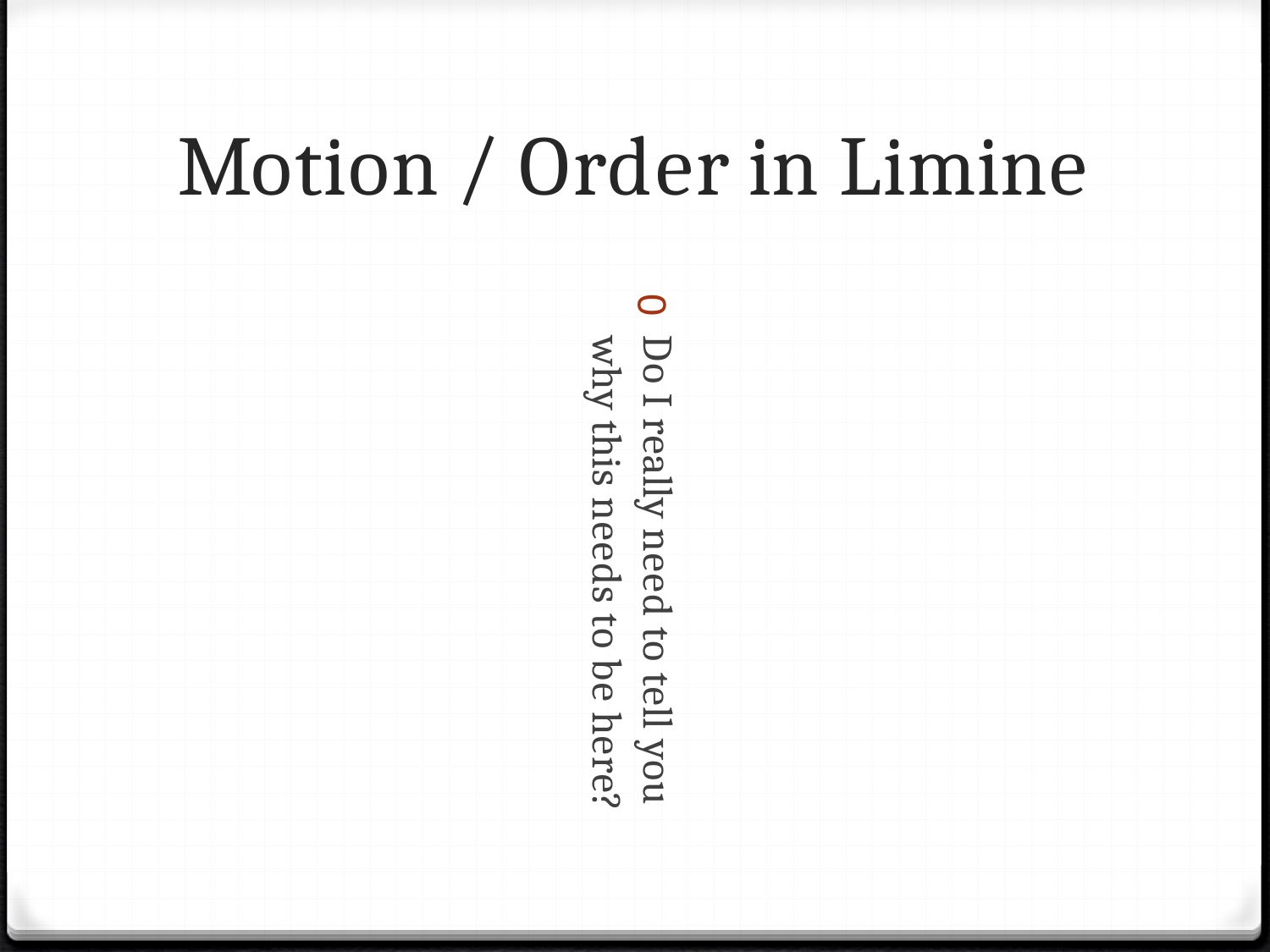

# Motion / Order in Limine
Do I really need to tell you why this needs to be here?